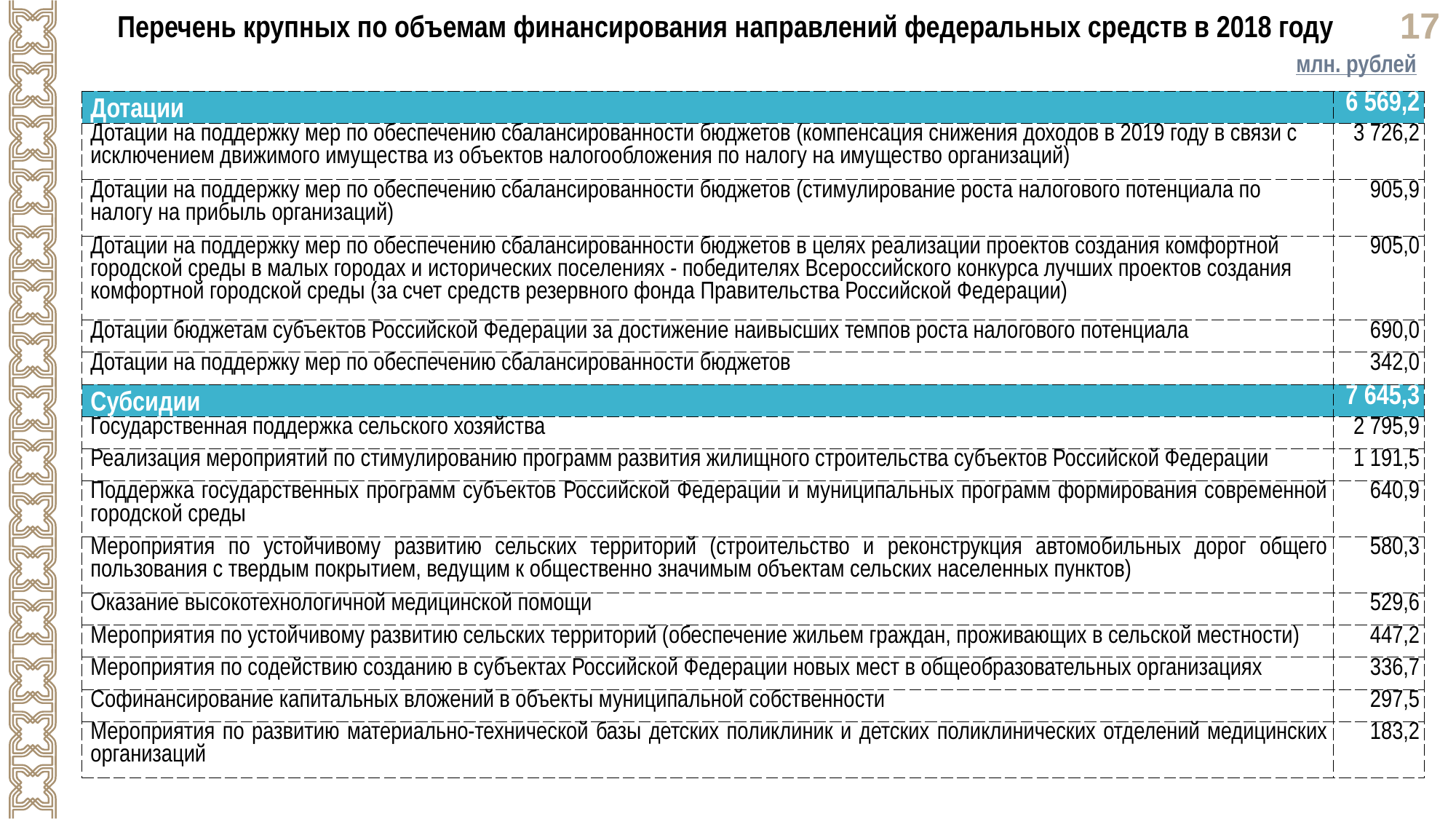

Перечень крупных по объемам финансирования направлений федеральных средств в 2018 году

млн. рублей
| Дотации | 6 569,2 |
| --- | --- |
| Дотации на поддержку мер по обеспечению сбалансированности бюджетов (компенсация снижения доходов в 2019 году в связи с исключением движимого имущества из объектов налогообложения по налогу на имущество организаций) | 3 726,2 |
| Дотации на поддержку мер по обеспечению сбалансированности бюджетов (стимулирование роста налогового потенциала по налогу на прибыль организаций) | 905,9 |
| Дотации на поддержку мер по обеспечению сбалансированности бюджетов в целях реализации проектов создания комфортной городской среды в малых городах и исторических поселениях - победителях Всероссийского конкурса лучших проектов создания комфортной городской среды (за счет средств резервного фонда Правительства Российской Федерации) | 905,0 |
| Дотации бюджетам субъектов Российской Федерации за достижение наивысших темпов роста налогового потенциала | 690,0 |
| Дотации на поддержку мер по обеспечению сбалансированности бюджетов | 342,0 |
| Субсидии | 7 645,3 |
| Государственная поддержка сельского хозяйства | 2 795,9 |
| Реализация мероприятий по стимулированию программ развития жилищного строительства субъектов Российской Федерации | 1 191,5 |
| Поддержка государственных программ субъектов Российской Федерации и муниципальных программ формирования современной городской среды | 640,9 |
| Мероприятия по устойчивому развитию сельских территорий (строительство и реконструкция автомобильных дорог общего пользования с твердым покрытием, ведущим к общественно значимым объектам сельских населенных пунктов) | 580,3 |
| Оказание высокотехнологичной медицинской помощи | 529,6 |
| Мероприятия по устойчивому развитию сельских территорий (обеспечение жильем граждан, проживающих в сельской местности) | 447,2 |
| Мероприятия по содействию созданию в субъектах Российской Федерации новых мест в общеобразовательных организациях | 336,7 |
| Софинансирование капитальных вложений в объекты муниципальной собственности | 297,5 |
| Мероприятия по развитию материально-технической базы детских поликлиник и детских поликлинических отделений медицинских организаций | 183,2 |